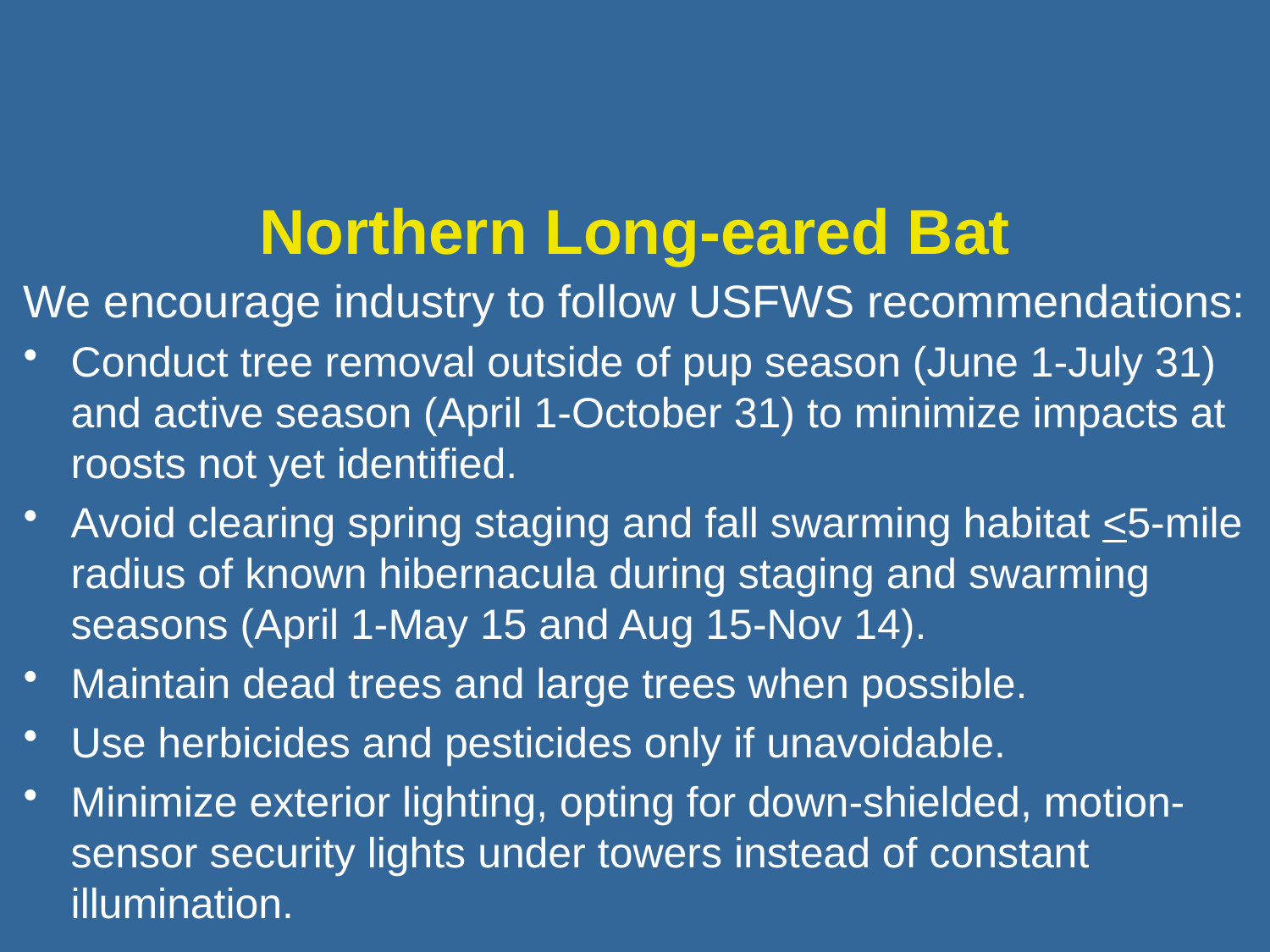

Northern Long-eared Bat

We encourage industry to follow USFWS recommendations:
Conduct tree removal outside of pup season (June 1-July 31) and active season (April 1-October 31) to minimize impacts at roosts not yet identified.
Avoid clearing spring staging and fall swarming habitat <5-mile radius of known hibernacula during staging and swarming seasons (April 1-May 15 and Aug 15-Nov 14).
Maintain dead trees and large trees when possible.
Use herbicides and pesticides only if unavoidable.
Minimize exterior lighting, opting for down-shielded, motion-sensor security lights under towers instead of constant illumination.